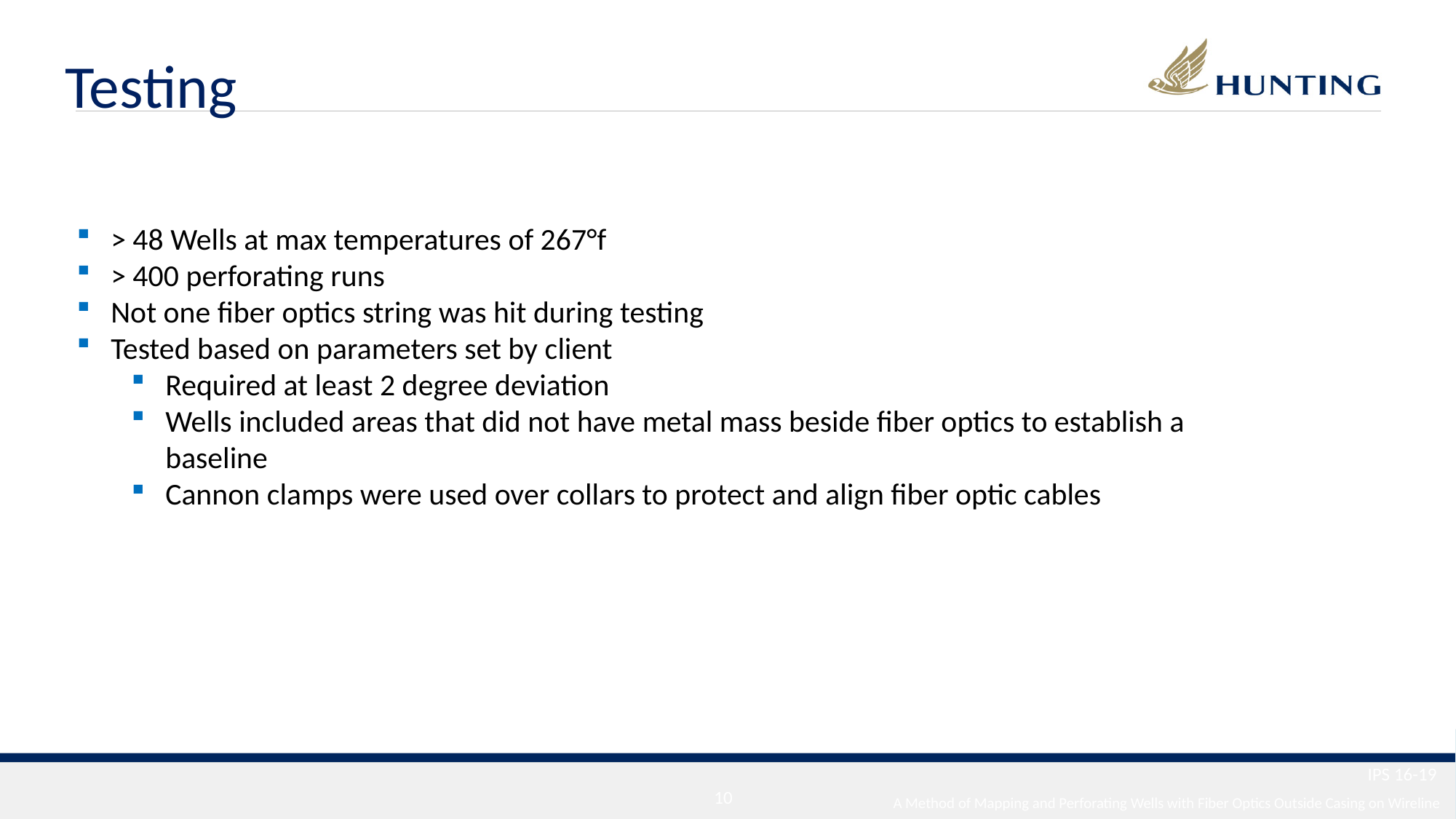

Testing
> 48 Wells at max temperatures of 267°f
> 400 perforating runs
Not one fiber optics string was hit during testing
Tested based on parameters set by client
Required at least 2 degree deviation
Wells included areas that did not have metal mass beside fiber optics to establish a baseline
Cannon clamps were used over collars to protect and align fiber optic cables
IPS 16-19
10
A Method of Mapping and Perforating Wells with Fiber Optics Outside Casing on Wireline